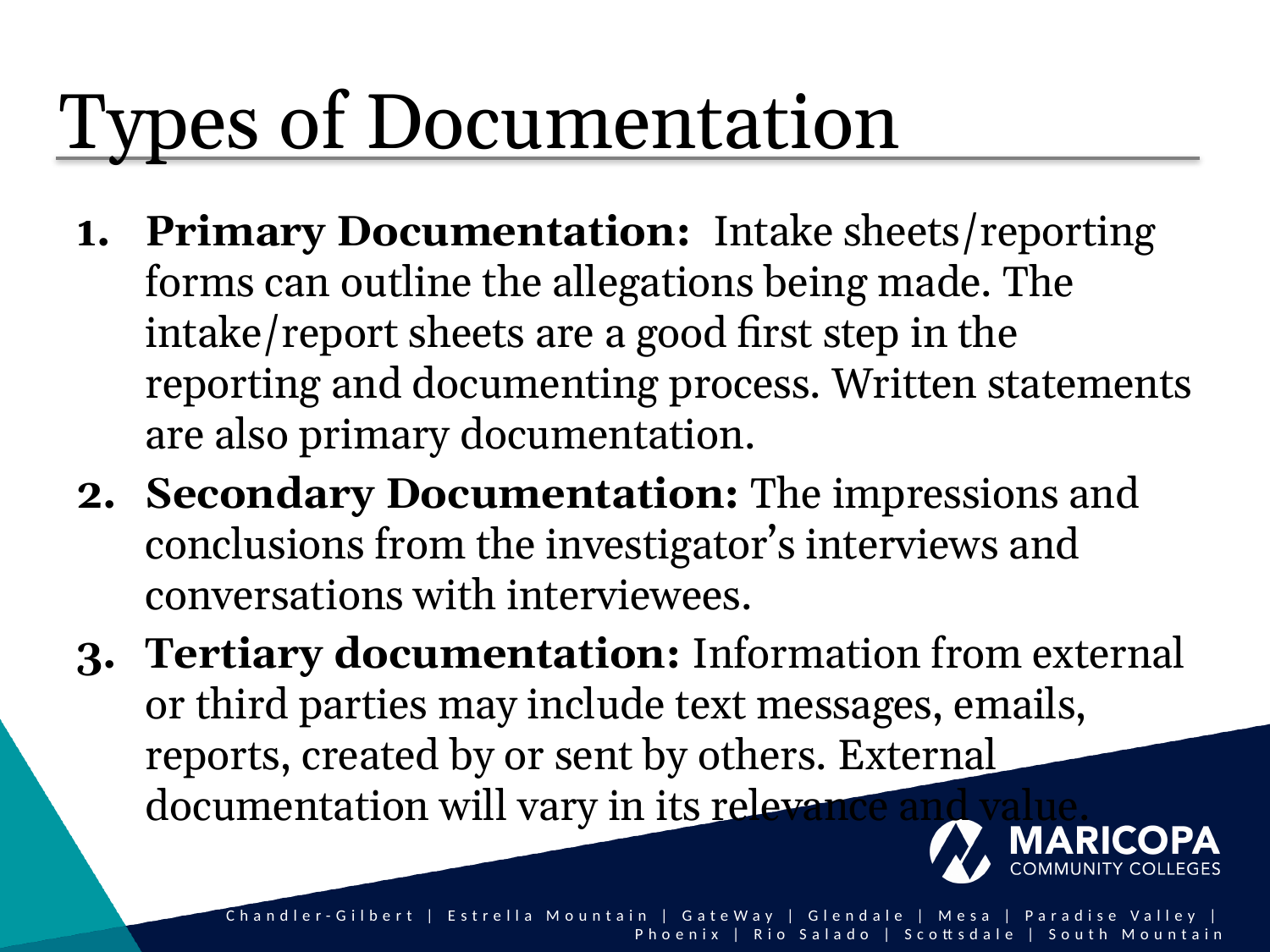

# Types of Documentation
Primary Documentation:  Intake sheets/reporting forms can outline the allegations being made. The intake/report sheets are a good first step in the reporting and documenting process. Written statements are also primary documentation.
Secondary Documentation: The impressions and conclusions from the investigator’s interviews and conversations with interviewees.
Tertiary documentation: Information from external or third parties may include text messages, emails, reports, created by or sent by others. External documentation will vary in its relevance and value.